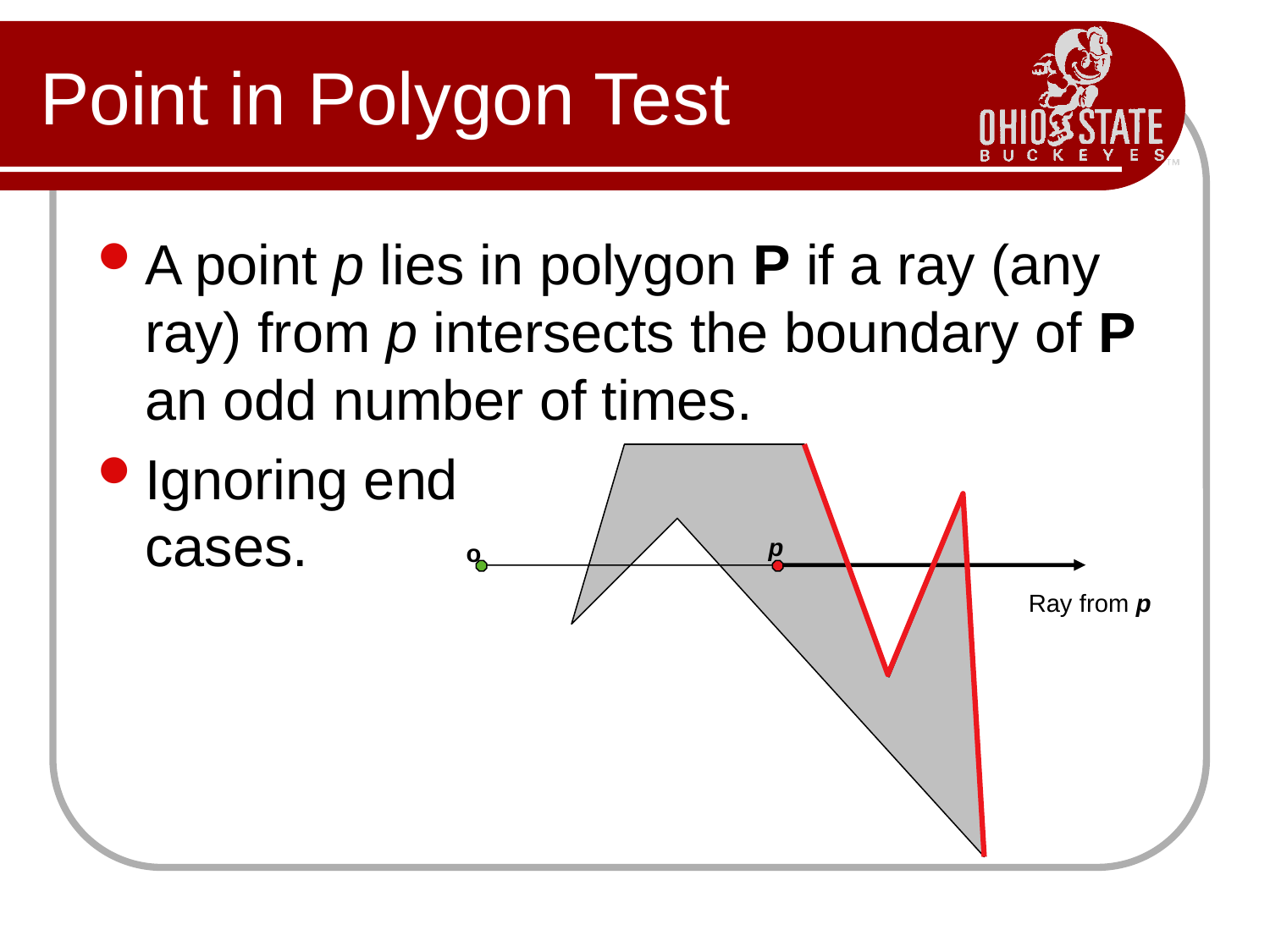

# Point in Polygon Test
A point p lies in polygon P if a ray (any ray) from p intersects the boundary of P an odd number of times.
Ignoring end
cases.

p
o

Ray from p